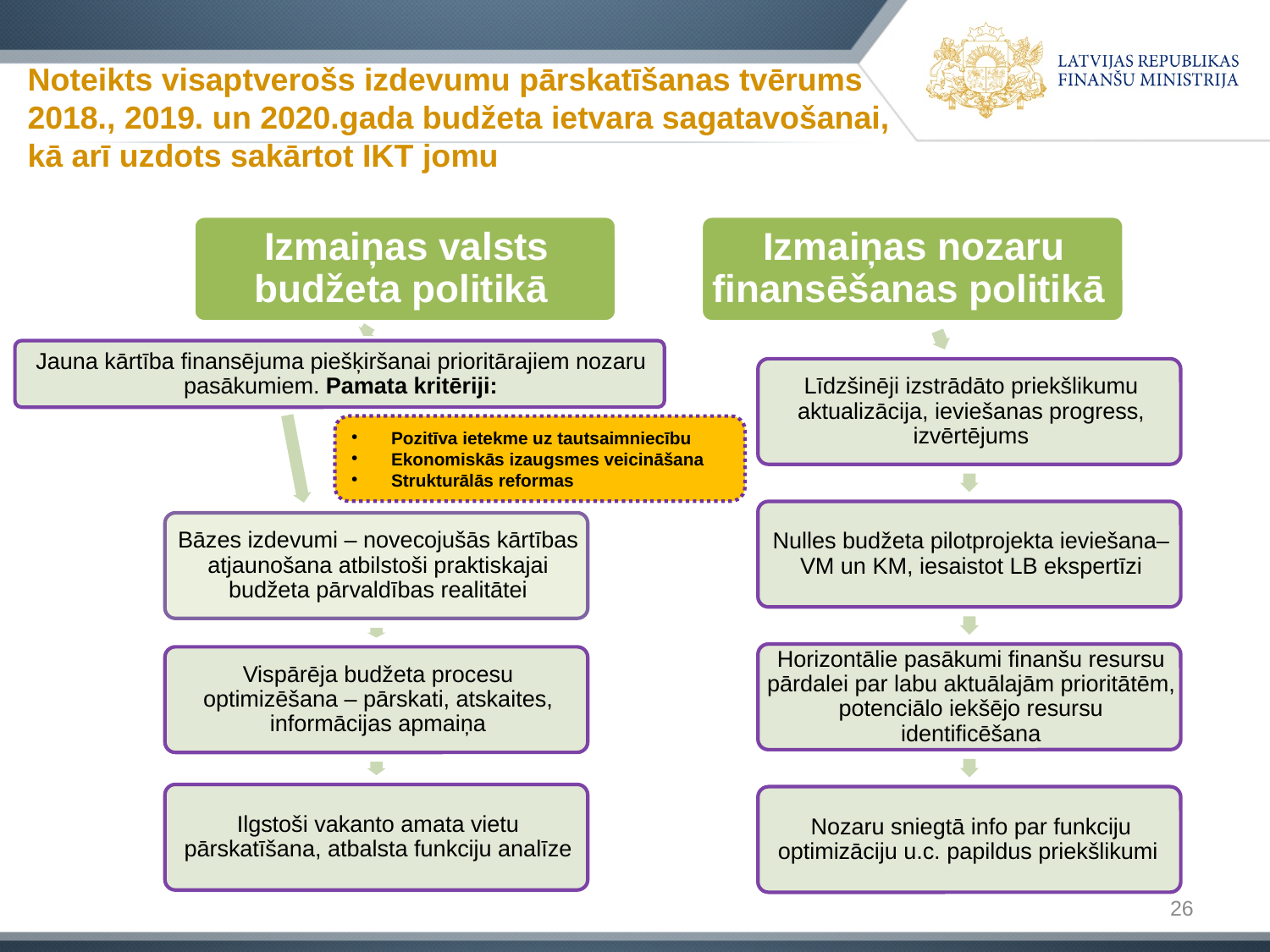

# Noteikts visaptverošs izdevumu pārskatīšanas tvērums 2018., 2019. un 2020.gada budžeta ietvara sagatavošanai, kā arī uzdots sakārtot IKT jomu
Izmaiņas valsts budžeta politikā
Jauna kārtība finansējuma piešķiršanai prioritārajiem nozaru pasākumiem. Pamata kritēriji:
Bāzes izdevumi – novecojušās kārtības atjaunošana atbilstoši praktiskajai budžeta pārvaldības realitātei
Vispārēja budžeta procesu optimizēšana – pārskati, atskaites, informācijas apmaiņa
Ilgstoši vakanto amata vietu pārskatīšana, atbalsta funkciju analīze
Izmaiņas nozaru finansēšanas politikā
Līdzšinēji izstrādāto priekšlikumu aktualizācija, ieviešanas progress, izvērtējums
Nulles budžeta pilotprojekta ieviešana– VM un KM, iesaistot LB ekspertīzi
Horizontālie pasākumi finanšu resursu pārdalei par labu aktuālajām prioritātēm, potenciālo iekšējo resursu identificēšana
Nozaru sniegtā info par funkciju optimizāciju u.c. papildus priekšlikumi
Pozitīva ietekme uz tautsaimniecību
Ekonomiskās izaugsmes veicināšana
Strukturālās reformas
26